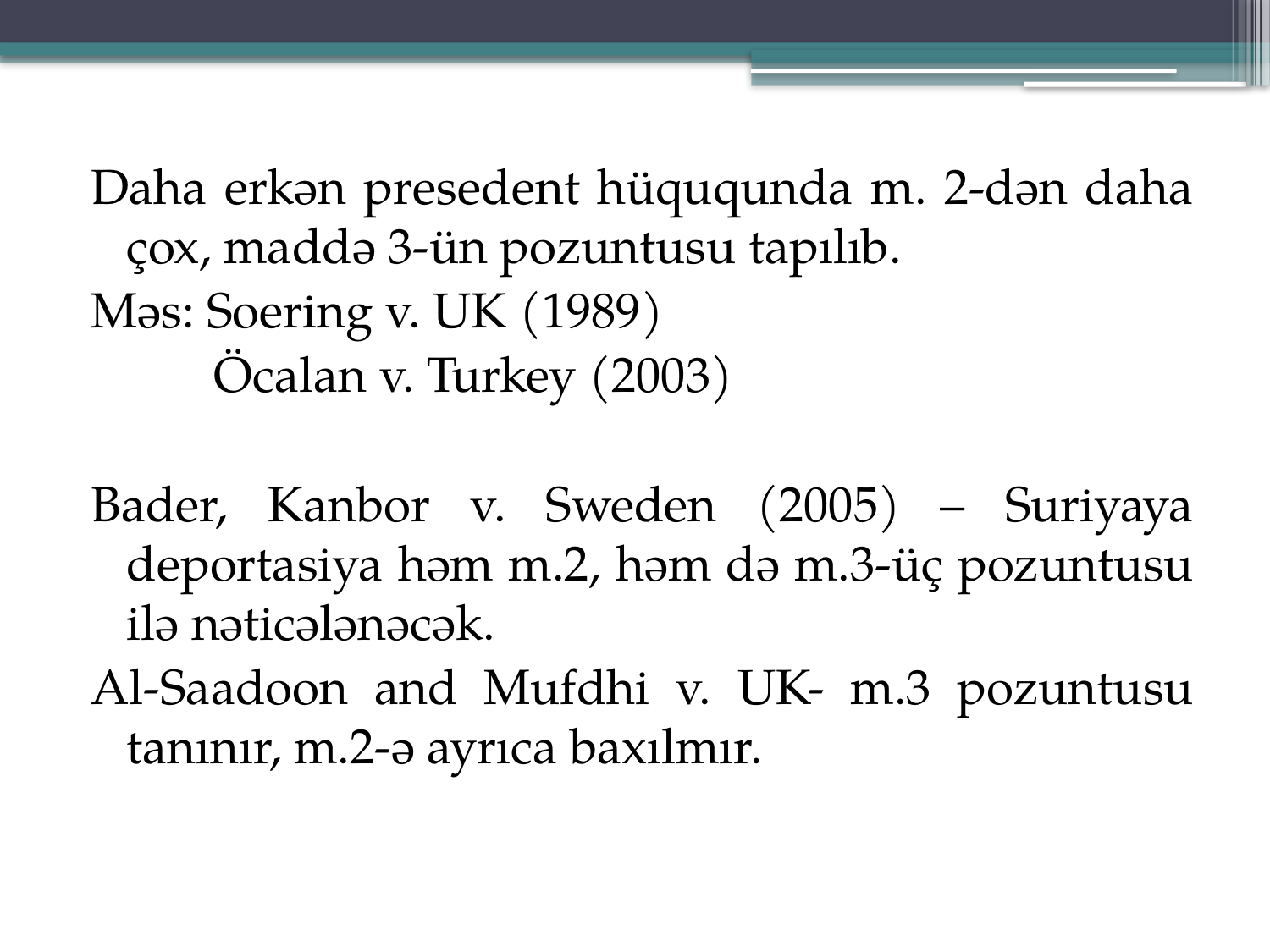

Daha erkən presedent hüququnda m. 2-dən daha çox, maddə 3-ün pozuntusu tapılıb.
Məs: Soering v. UK (1989)
          Öcalan v. Turkey (2003)

Bader, Kanbor v. Sweden (2005) – Suriyaya deportasiya həm m.2, həm də m.3-üç pozuntusu ilə nəticələnəcək.
Al-Saadoon and Mufdhi v. UK- m.3 pozuntusu tanınır, m.2-ə ayrıca baxılmır.